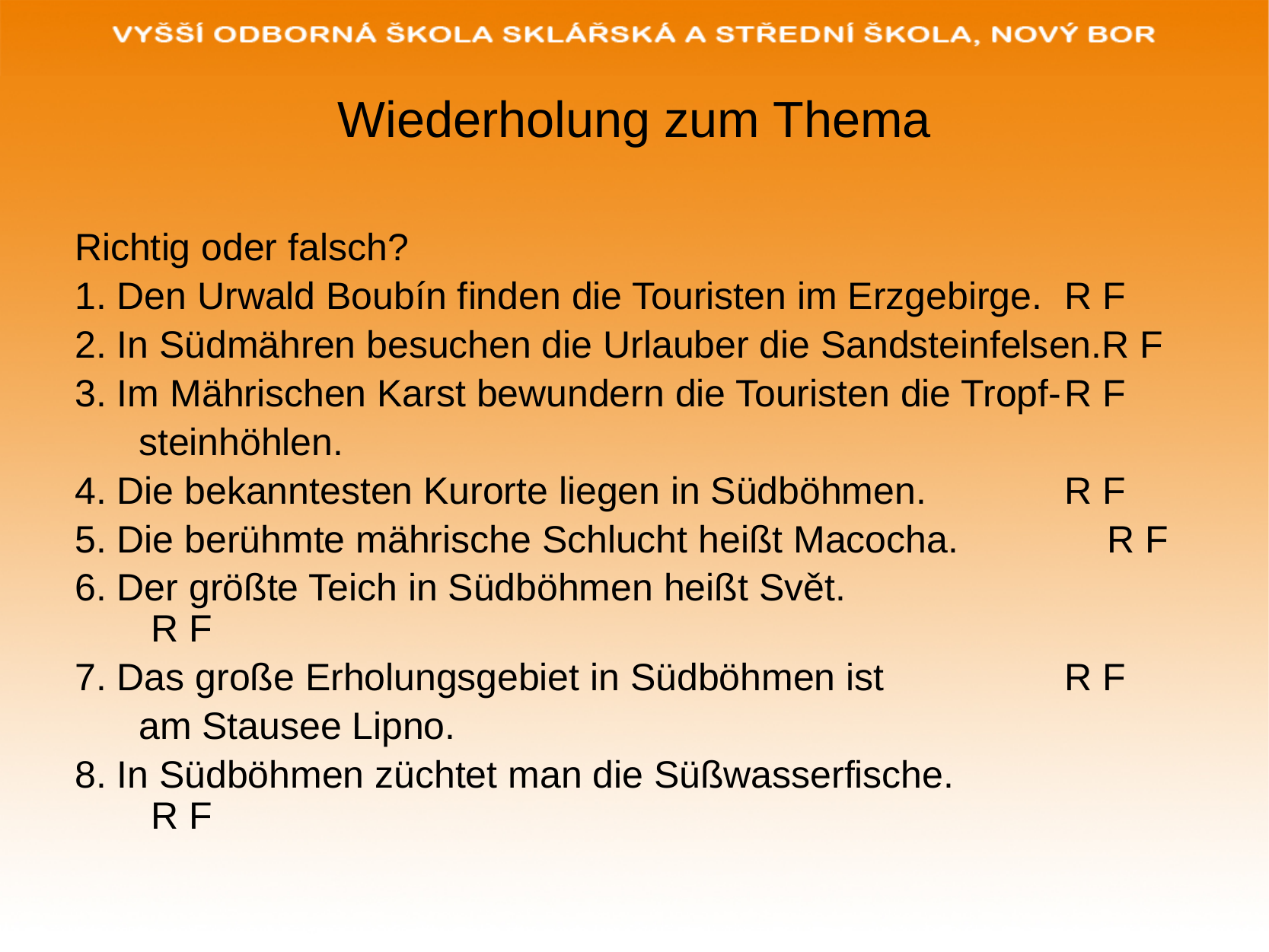

Wiederholung zum Thema
Richtig oder falsch?
1. Den Urwald Boubín finden die Touristen im Erzgebirge.	R F
2. In Südmähren besuchen die Urlauber die Sandsteinfelsen.R F
3. Im Mährischen Karst bewundern die Touristen die Tropf-	R F
      steinhöhlen.
4. Die bekanntesten Kurorte liegen in Südböhmen.		R F
5. Die berühmte mährische Schlucht heißt Macocha.              R F
6. Der größte Teich in Südböhmen heißt Svět.			R F
7. Das große Erholungsgebiet in Südböhmen ist		R F
      am Stausee Lipno.
8. In Südböhmen züchtet man die Süßwasserfische.		R F